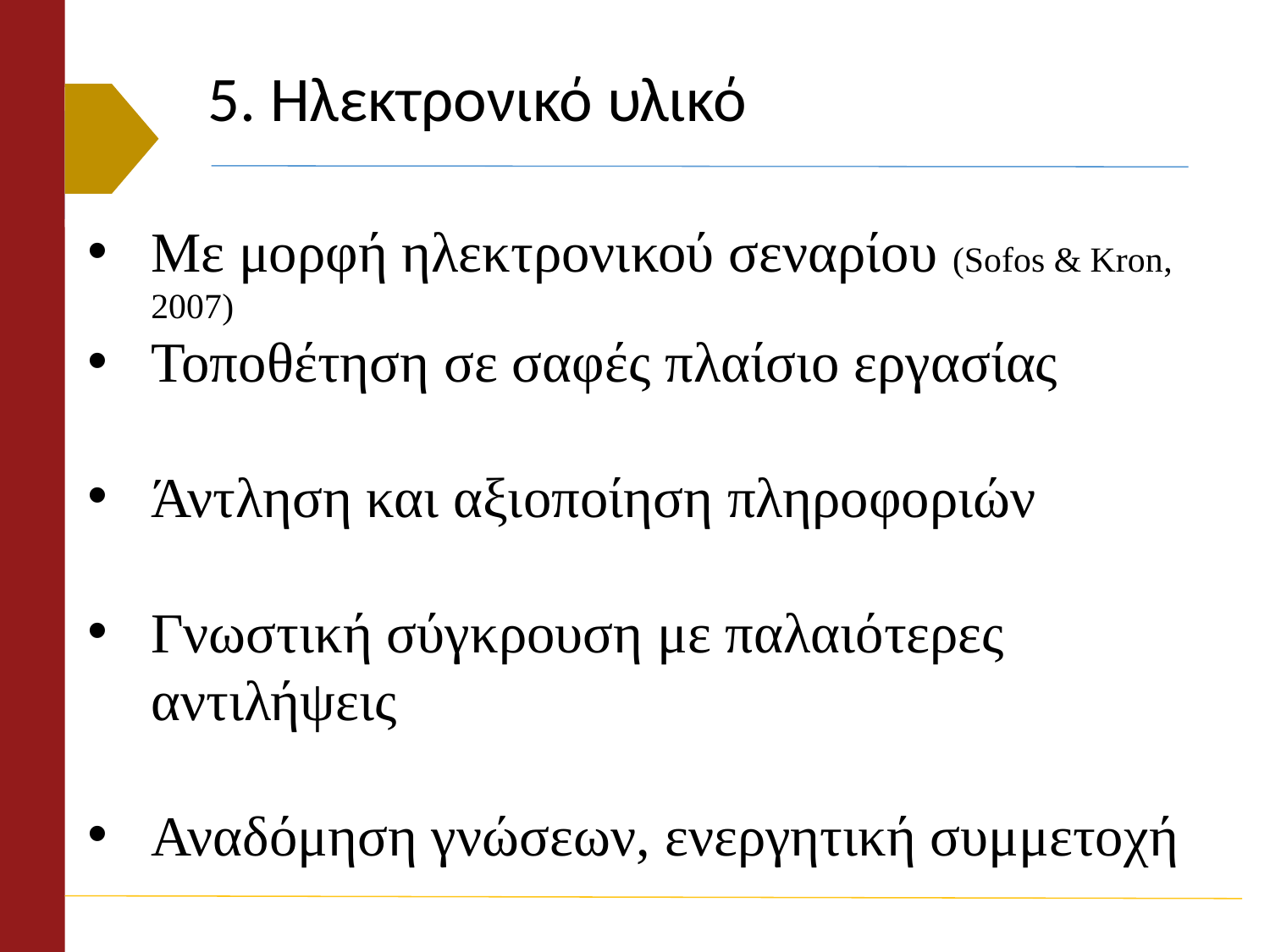

# 5. Ηλεκτρονικό υλικό
Με μορφή ηλεκτρονικού σεναρίου (Sofos & Kron, 2007)
Τοποθέτηση σε σαφές πλαίσιο εργασίας

Άντληση και αξιοποίηση πληροφοριών

Γνωστική σύγκρουση με παλαιότερες αντιλήψεις

Αναδόμηση γνώσεων, ενεργητική συμμετοχή